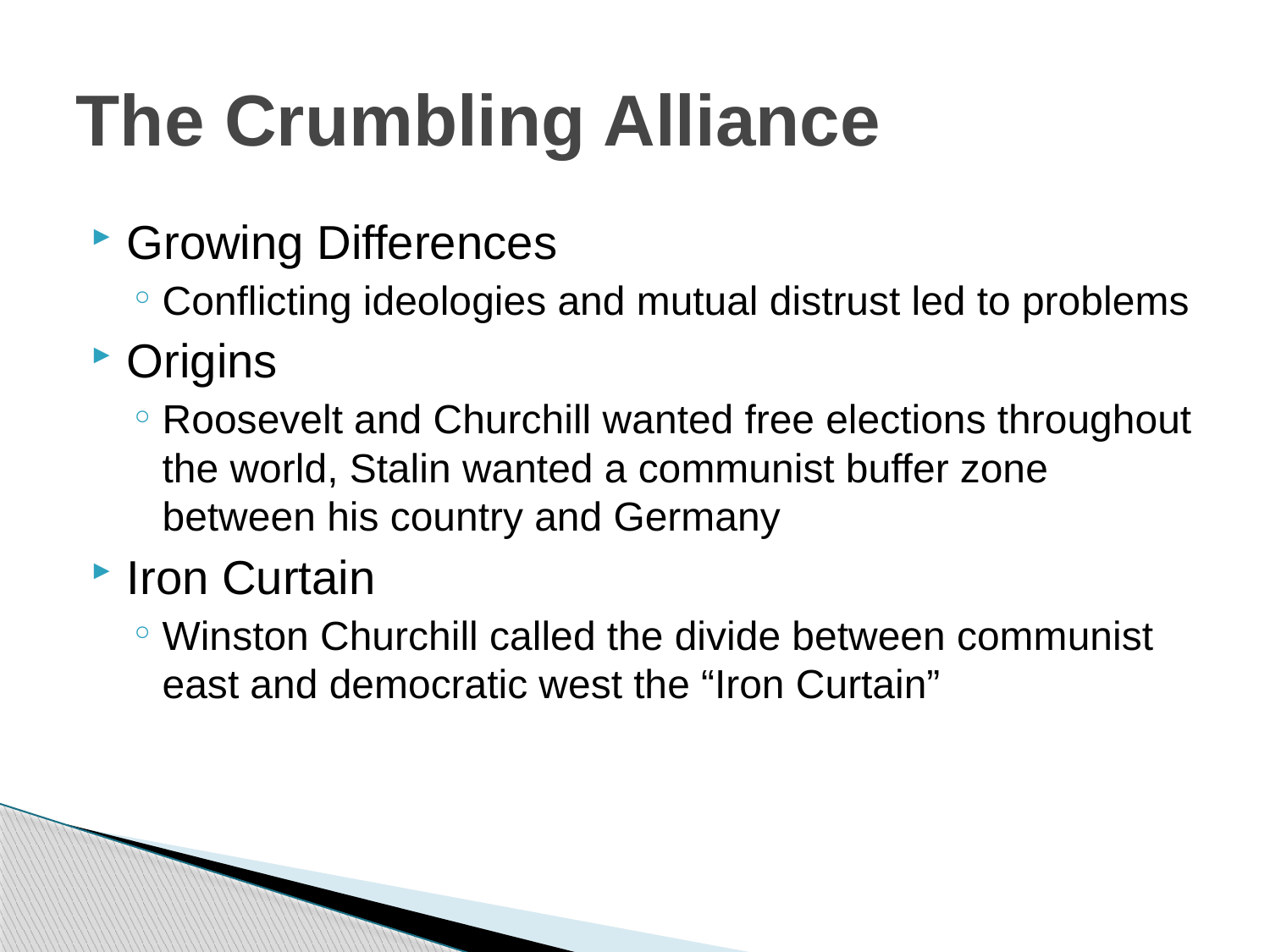

# The Crumbling Alliance
Growing Differences
Conflicting ideologies and mutual distrust led to problems
Origins
Roosevelt and Churchill wanted free elections throughout the world, Stalin wanted a communist buffer zone between his country and Germany
Iron Curtain
Winston Churchill called the divide between communist east and democratic west the “Iron Curtain”